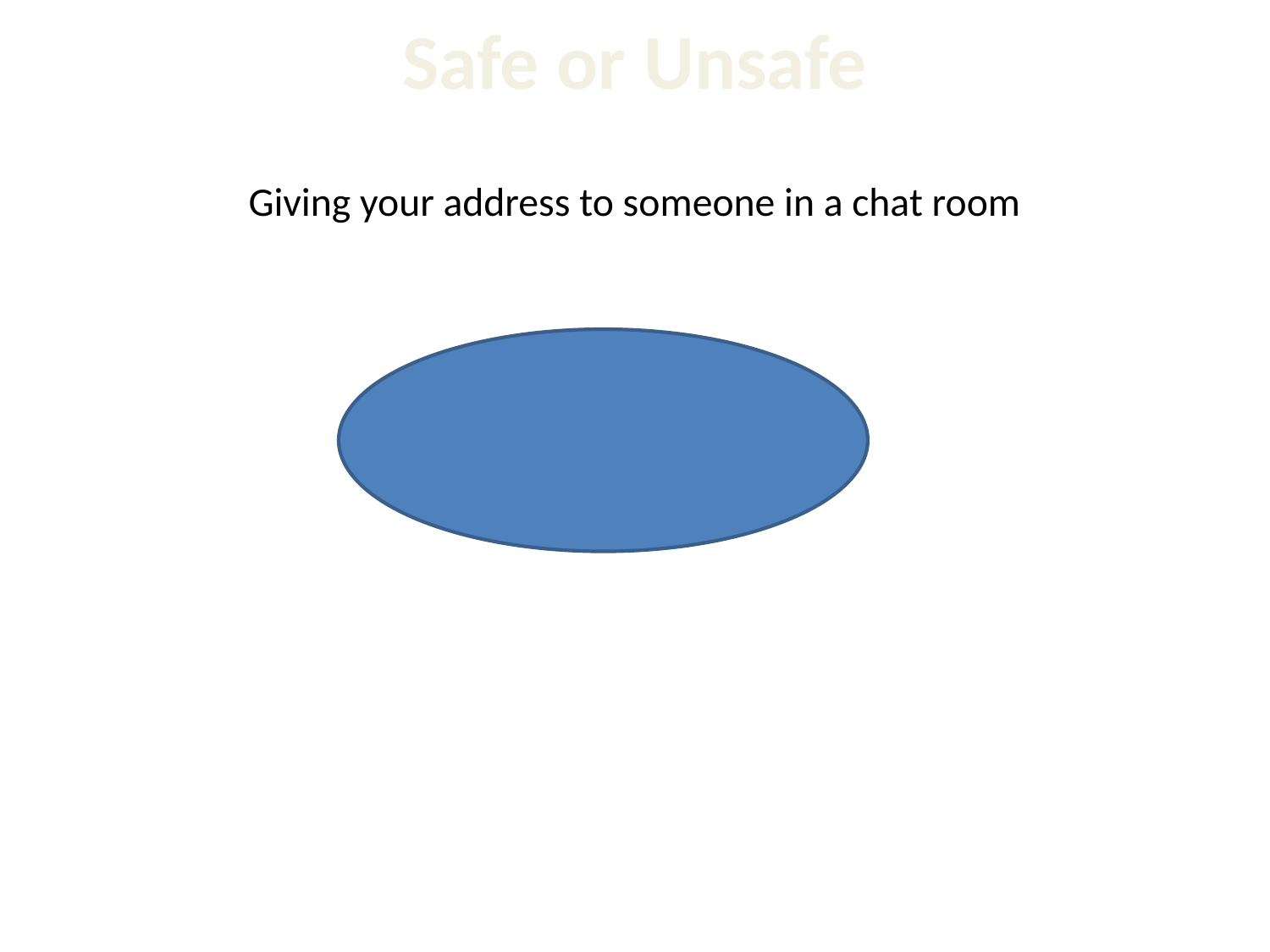

Safe or Unsafe
# Giving your address to someone in a chat room